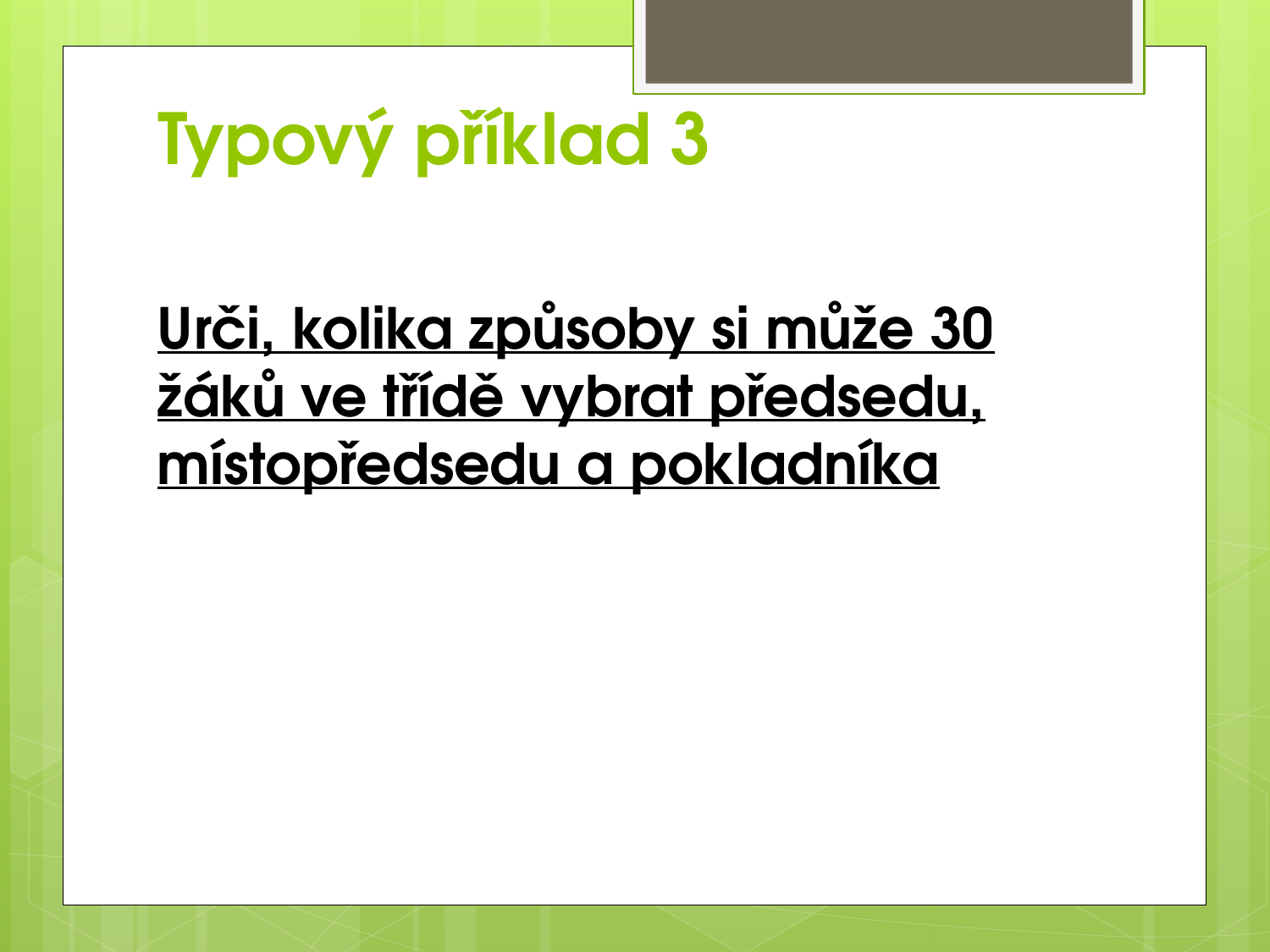

# Typový příklad 3
Urči, kolika způsoby si může 30 žáků ve třídě vybrat předsedu, místopředsedu a pokladníka